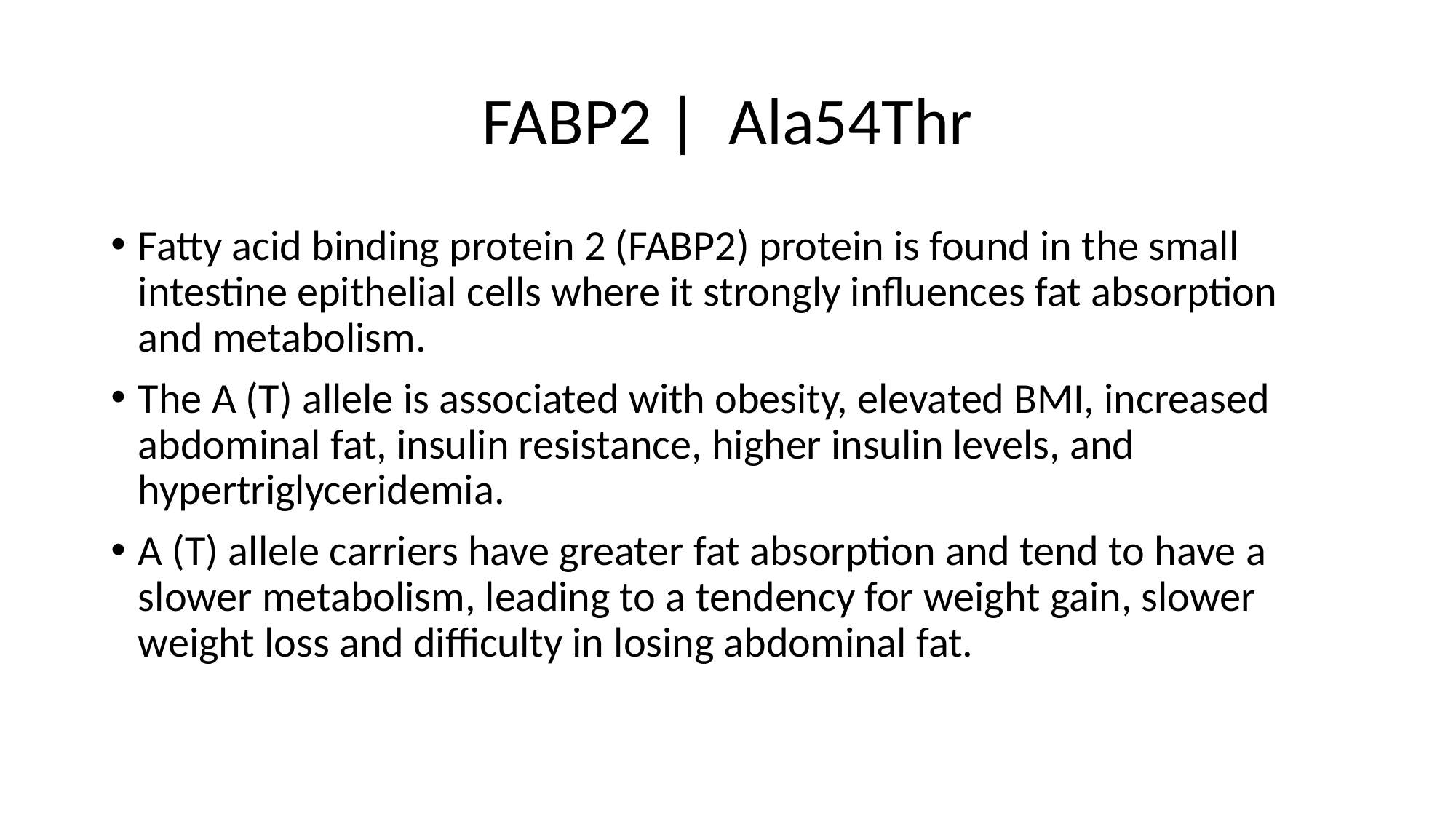

# FABP2 |  Ala54Thr
Fatty acid binding protein 2 (FABP2) protein is found in the small intestine epithelial cells where it strongly influences fat absorption and metabolism.
The A (T) allele is associated with obesity, elevated BMI, increased abdominal fat, insulin resistance, higher insulin levels, and hypertriglyceridemia.
A (T) allele carriers have greater fat absorption and tend to have a slower metabolism, leading to a tendency for weight gain, slower weight loss and difficulty in losing abdominal fat.